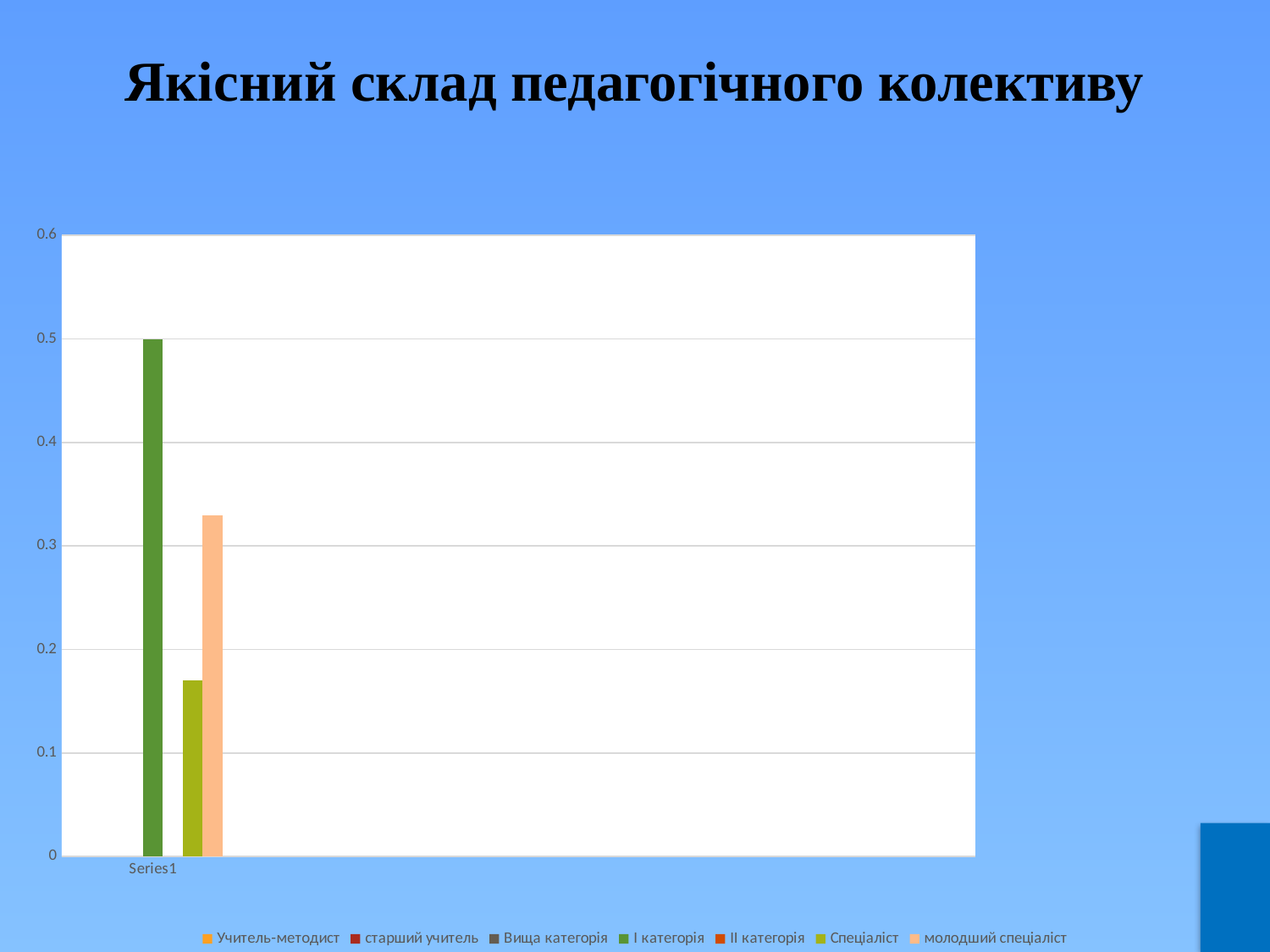

# Якісний склад педагогічного колективу

### Chart

| Category | Учитель-методист | старший учитель | Вища категорія | І категорія | ІІ категорія | Спеціаліст | молодший спеціаліст |
|---|---|---|---|---|---|---|---|
|  | None | None | None | 0.5 | None | 0.17 | 0.33 |
|  | None | None | None | None | None | None | None |
|  | None | None | None | None | None | None | None |
|  | None | None | None | None | None | None | None |
|  | None | None | None | None | None | None | None |